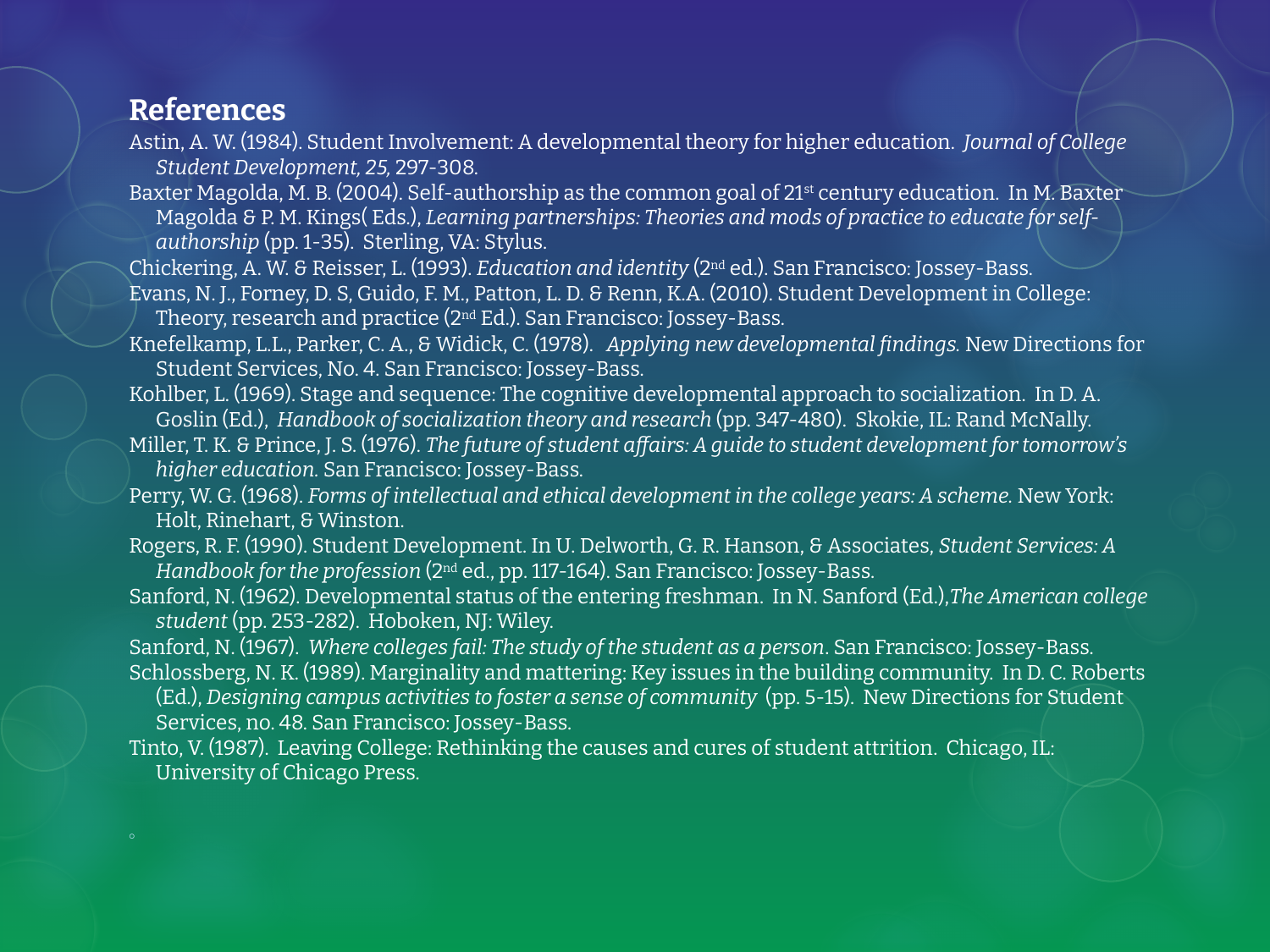

References
Astin, A. W. (1984). Student Involvement: A developmental theory for higher education.  Journal of College Student Development, 25, 297-308.
Baxter Magolda, M. B. (2004). Self-authorship as the common goal of 21st century education.  In M. Baxter Magolda & P. M. Kings( Eds.), Learning partnerships: Theories and mods of practice to educate for self-authorship (pp. 1-35).  Sterling, VA: Stylus.
Chickering, A. W. & Reisser, L. (1993). Education and identity (2nd ed.). San Francisco: Jossey-Bass.
Evans, N. J., Forney, D. S, Guido, F. M., Patton, L. D. & Renn, K.A. (2010). Student Development in College: Theory, research and practice (2nd Ed.). San Francisco: Jossey-Bass.
Knefelkamp, L.L., Parker, C. A., & Widick, C. (1978).   Applying new developmental findings. New Directions for Student Services, No. 4. San Francisco: Jossey-Bass.
Kohlber, L. (1969). Stage and sequence: The cognitive developmental approach to socialization.  In D. A. Goslin (Ed.),  Handbook of socialization theory and research (pp. 347-480).  Skokie, IL: Rand McNally.
Miller, T. K. & Prince, J. S. (1976). The future of student affairs: A guide to student development for tomorrow’s higher education. San Francisco: Jossey-Bass.
Perry, W. G. (1968). Forms of intellectual and ethical development in the college years: A scheme. New York: Holt, Rinehart, & Winston.
Rogers, R. F. (1990). Student Development. In U. Delworth, G. R. Hanson, & Associates, Student Services: A Handbook for the profession (2nd ed., pp. 117-164). San Francisco: Jossey-Bass.
Sanford, N. (1962). Developmental status of the entering freshman.  In N. Sanford (Ed.),The American college student (pp. 253-282).  Hoboken, NJ: Wiley.
Sanford, N. (1967).  Where colleges fail: The study of the student as a person. San Francisco: Jossey-Bass.
Schlossberg, N. K. (1989). Marginality and mattering: Key issues in the building community.  In D. C. Roberts (Ed.), Designing campus activities to foster a sense of community  (pp. 5-15).  New Directions for Student Services, no. 48. San Francisco: Jossey-Bass.
Tinto, V. (1987).  Leaving College: Rethinking the causes and cures of student attrition.  Chicago, IL:  University of Chicago Press.